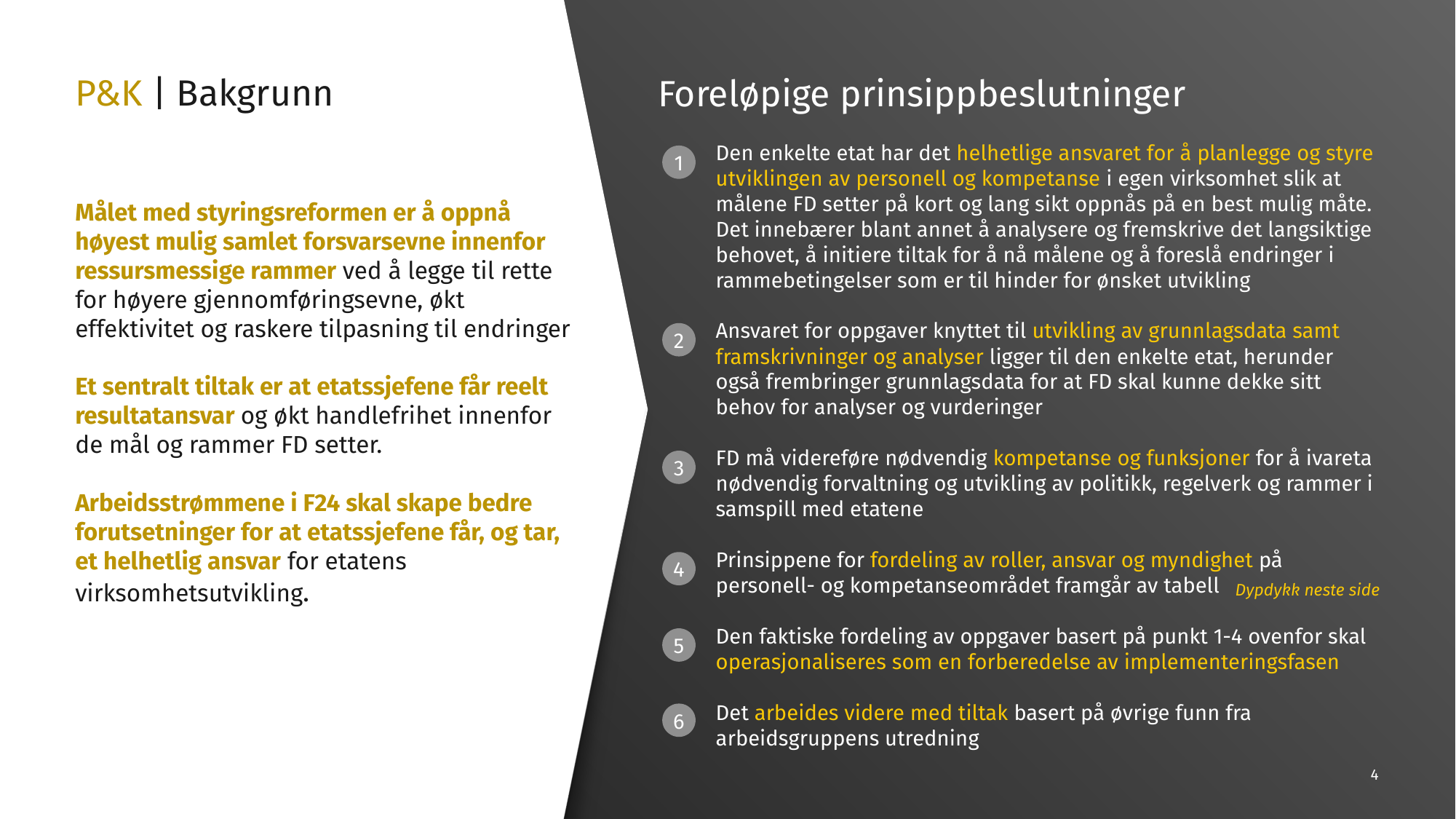

Foreløpige prinsippbeslutninger

Den enkelte etat har det helhetlige ansvaret for å planlegge og styre utviklingen av personell og kompetanse i egen virksomhet slik at målene FD setter på kort og lang sikt oppnås på en best mulig måte. Det innebærer blant annet å analysere og fremskrive det langsiktige behovet, å initiere tiltak for å nå målene og å foreslå endringer i rammebetingelser som er til hinder for ønsket utvikling

Ansvaret for oppgaver knyttet til utvikling av grunnlagsdata samt framskrivninger og analyser ligger til den enkelte etat, herunder også frembringer grunnlagsdata for at FD skal kunne dekke sitt behov for analyser og vurderinger

FD må videreføre nødvendig kompetanse og funksjoner for å ivareta nødvendig forvaltning og utvikling av politikk, regelverk og rammer i samspill med etatene

Prinsippene for fordeling av roller, ansvar og myndighet på personell- og kompetanseområdet framgår av tabell
Den faktiske fordeling av oppgaver basert på punkt 1-4 ovenfor skal operasjonaliseres som en forberedelse av implementeringsfasen

Det arbeides videre med tiltak basert på øvrige funn fra arbeidsgruppens utredning
# P&K | Bakgrunn
1
Målet med styringsreformen er å oppnå høyest mulig samlet forsvarsevne innenfor ressursmessige rammer ved å legge til rette for høyere gjennomføringsevne, økt effektivitet og raskere tilpasning til endringer

Et sentralt tiltak er at etatssjefene får reelt resultatansvar og økt handlefrihet innenfor de mål og rammer FD setter.

Arbeidsstrømmene i F24 skal skape bedre forutsetninger for at etatssjefene får, og tar, et helhetlig ansvar for etatens virksomhetsutvikling.
2
3
4
Dypdykk neste side
5
6